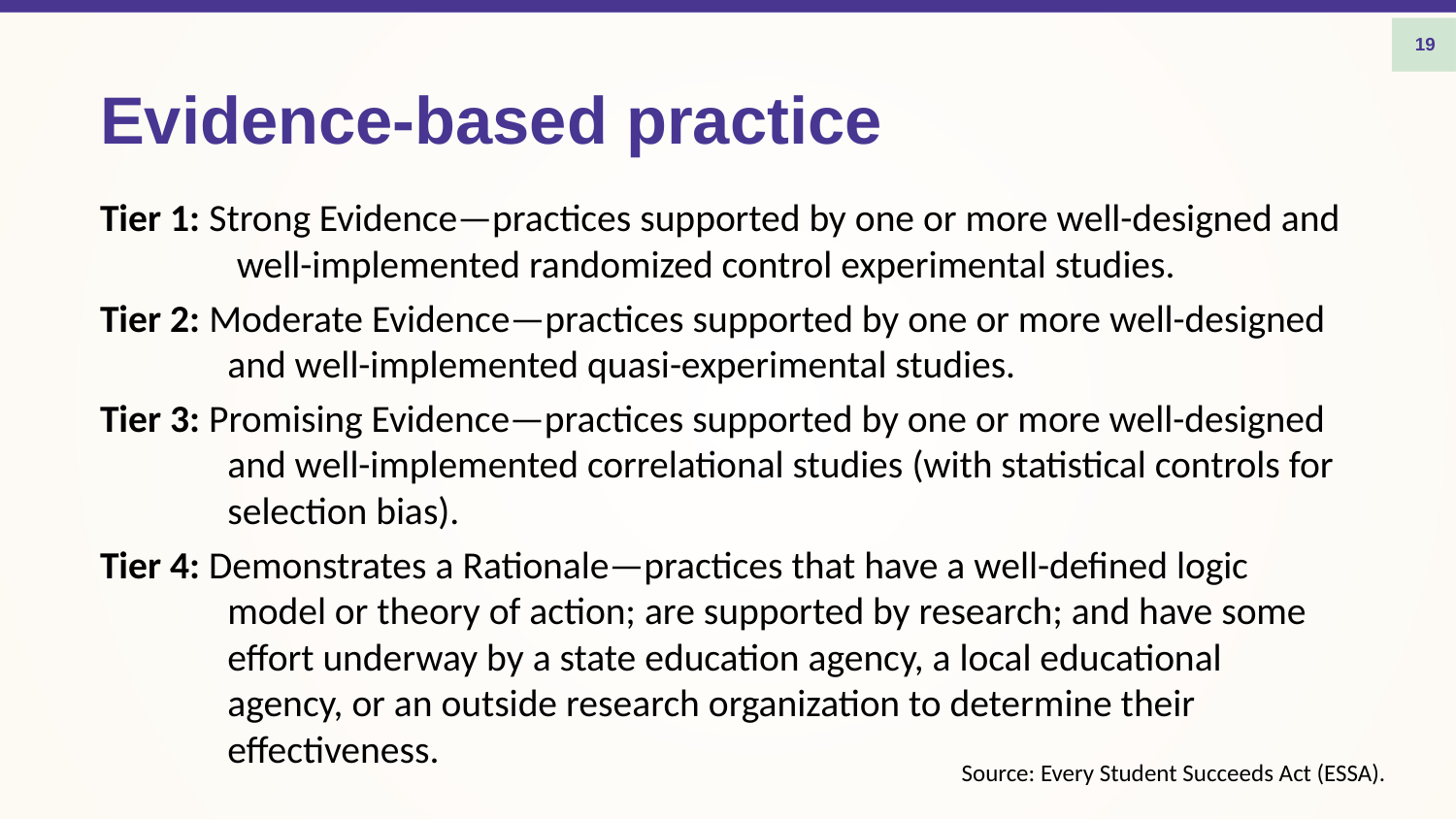

19
# Evidence-based practice
Tier 1: Strong Evidence—practices supported by one or more well-designed and well-implemented randomized control experimental studies.
Tier 2: Moderate Evidence—practices supported by one or more well-designed and well-implemented quasi-experimental studies.
Tier 3: Promising Evidence—practices supported by one or more well-designed and well-implemented correlational studies (with statistical controls for selection bias).
Tier 4: Demonstrates a Rationale—practices that have a well-defined logic model or theory of action; are supported by research; and have some effort underway by a state education agency, a local educational agency, or an outside research organization to determine their effectiveness.

Source: Every Student Succeeds Act (ESSA).